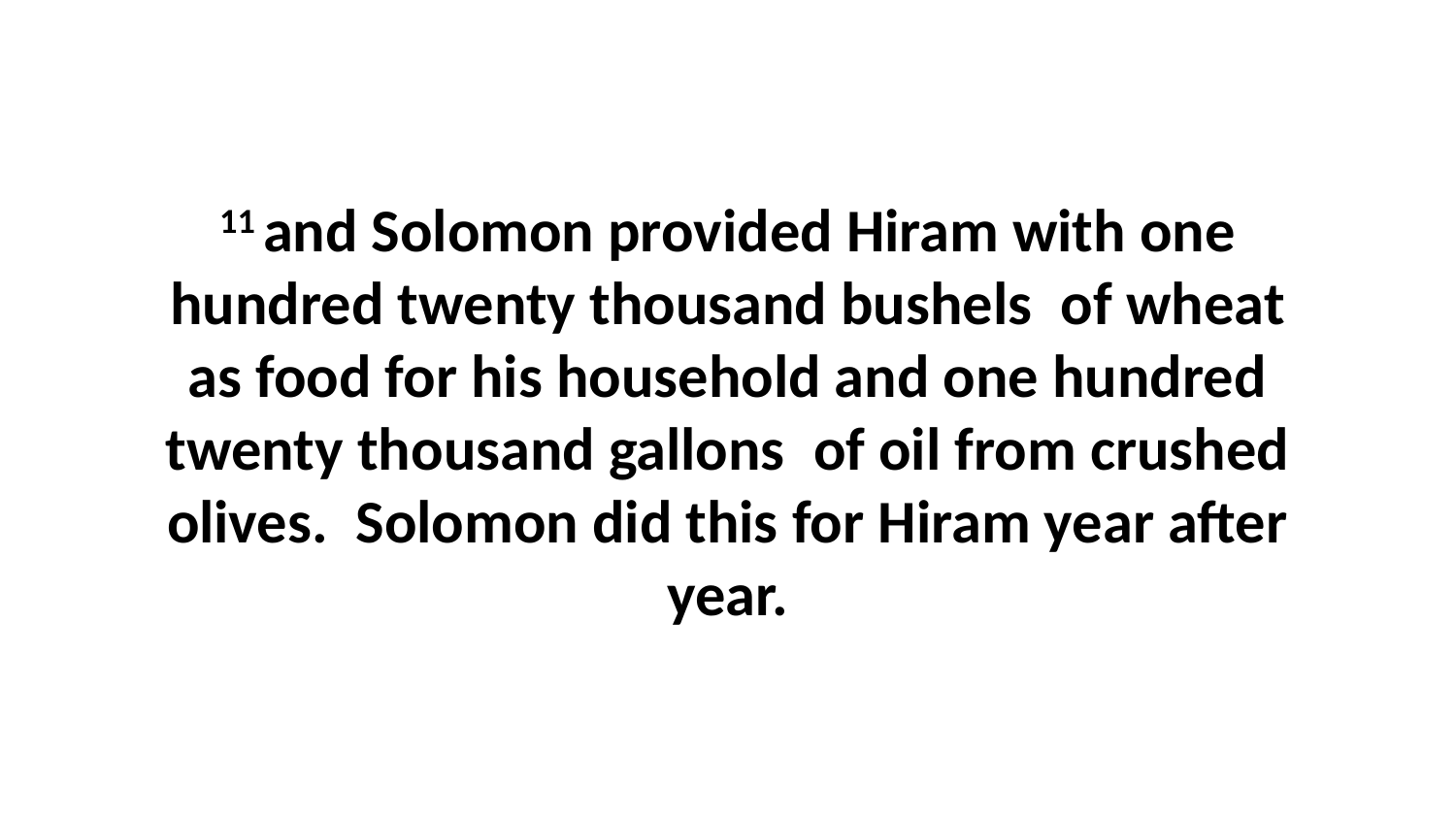

11 and Solomon provided Hiram with one hundred twenty thousand bushels  of wheat as food for his household and one hundred twenty thousand gallons  of oil from crushed olives.  Solomon did this for Hiram year after year.